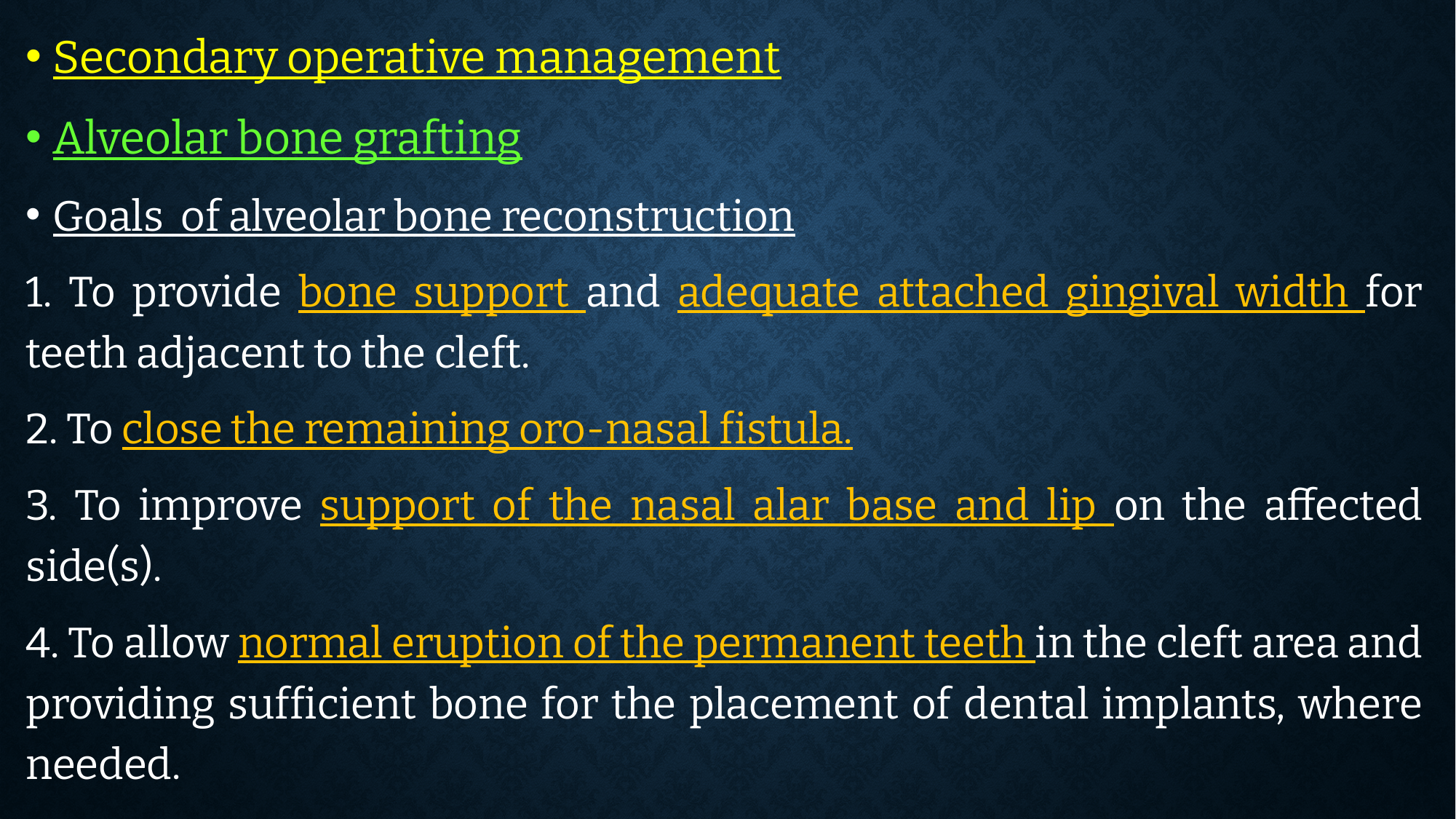

Secondary operative management
Alveolar bone grafting
Goals  of alveolar bone reconstruction
1. To provide bone support and adequate attached gingival width for teeth adjacent to the cleft.
2. To close the remaining oro-nasal fistula.
3. To improve support of the nasal alar base and lip on the affected side(s).
4. To allow normal eruption of the permanent teeth in the cleft area and providing sufficient bone for the placement of dental implants, where needed.